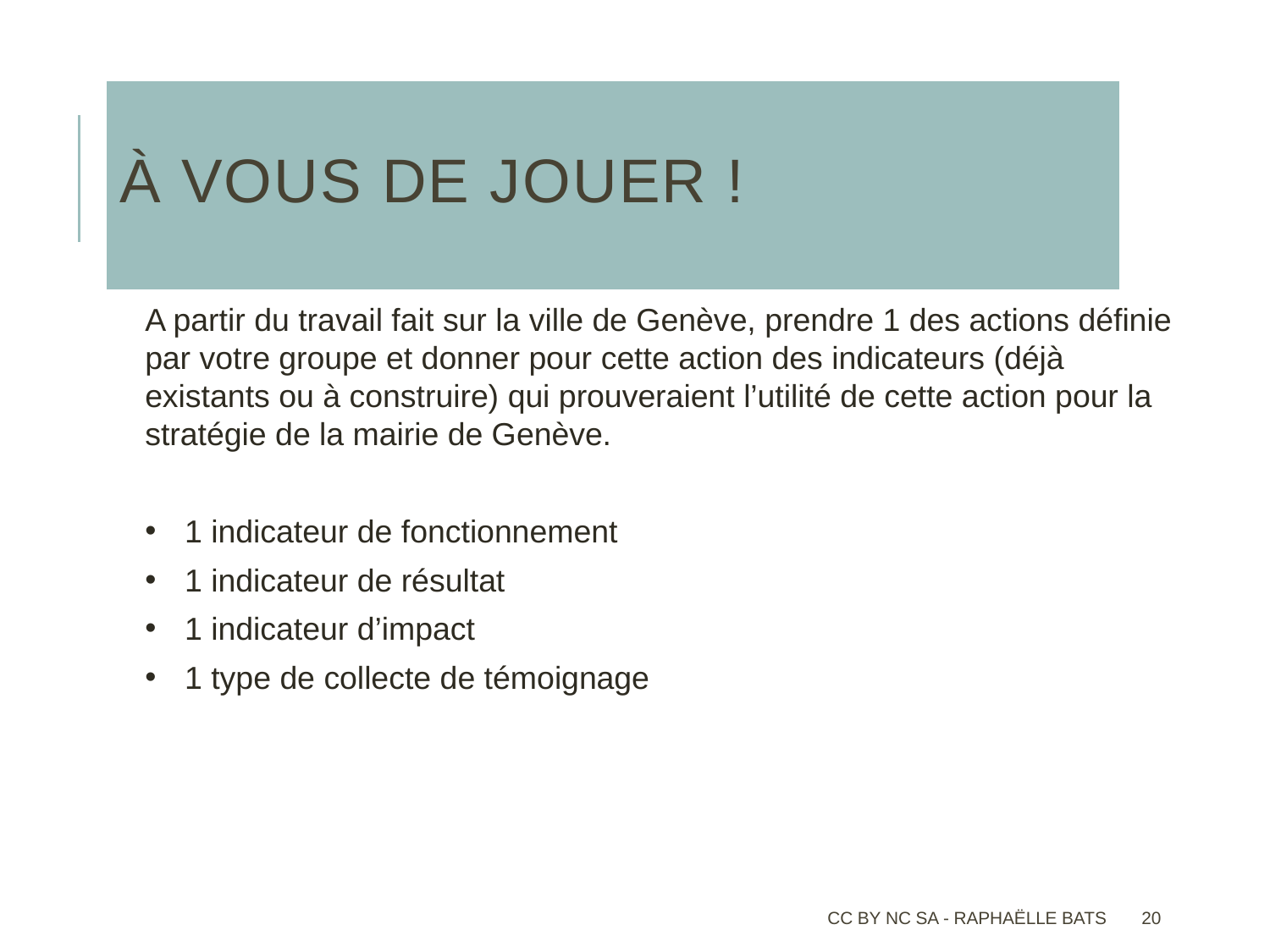

# à vous de jouer !
A partir du travail fait sur la ville de Genève, prendre 1 des actions définie par votre groupe et donner pour cette action des indicateurs (déjà existants ou à construire) qui prouveraient l’utilité de cette action pour la stratégie de la mairie de Genève.

1 indicateur de fonctionnement
1 indicateur de résultat
1 indicateur d’impact
1 type de collecte de témoignage
CC BY NC SA - Raphaëlle Bats
20